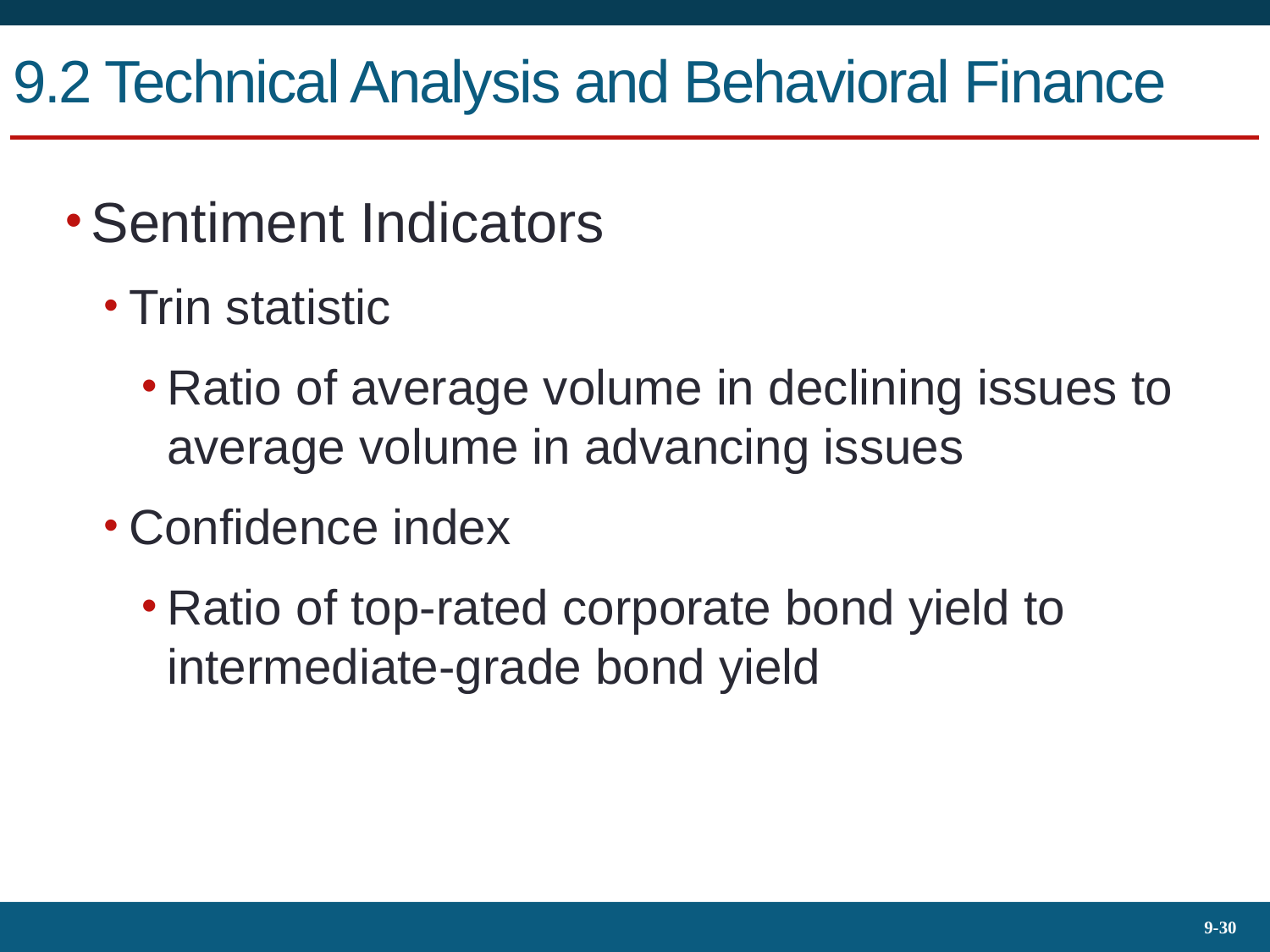

# 9.2 Technical Analysis and Behavioral Finance
Sentiment Indicators
Trin statistic
Ratio of average volume in declining issues to average volume in advancing issues
Confidence index
Ratio of top-rated corporate bond yield to intermediate-grade bond yield